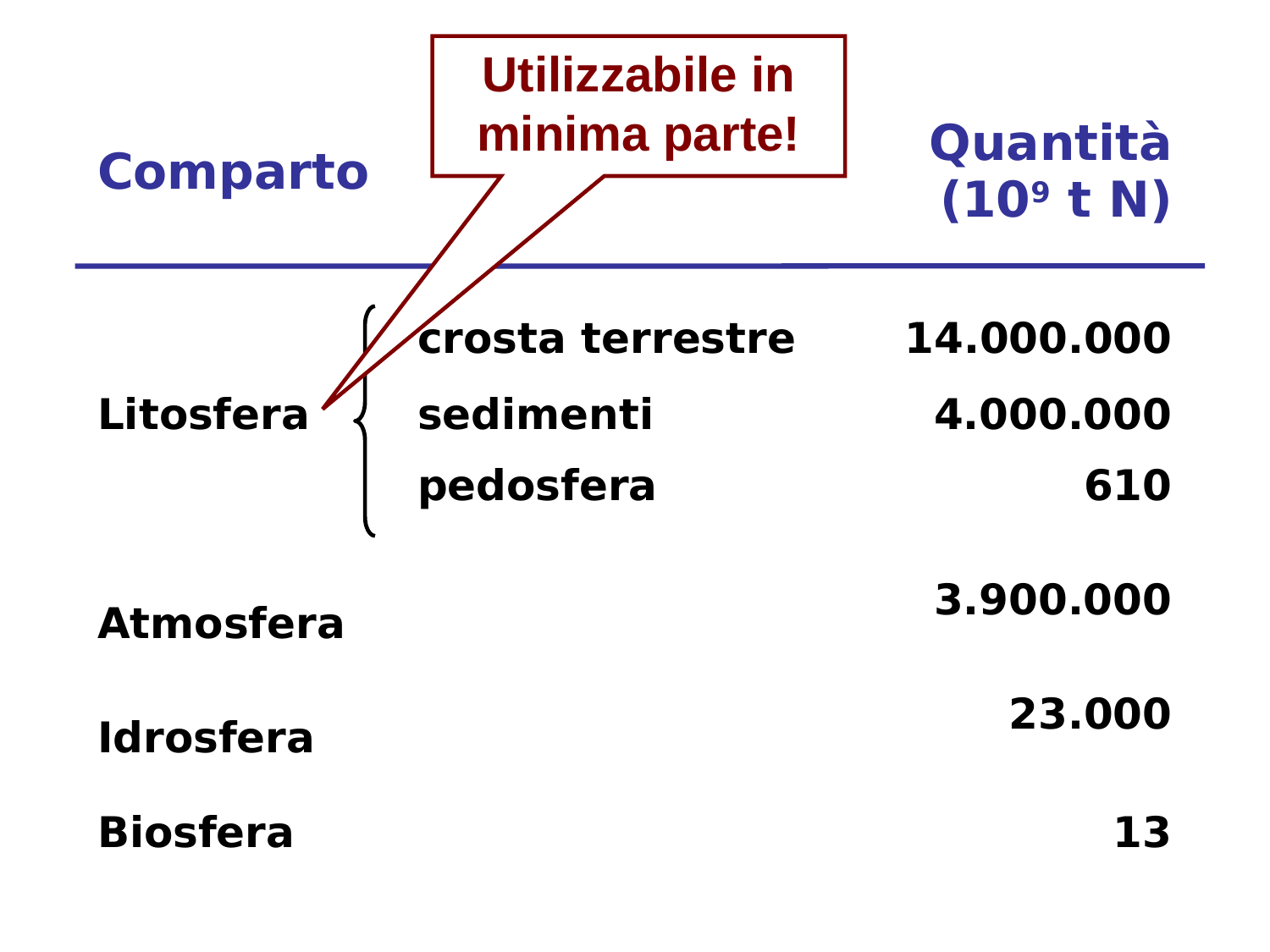

Utilizzabile in minima parte!
| Comparto |  | Quantità (109 t N) |
| --- | --- | --- |
|  |  |  |
|  | crosta terrestre | 14.000.000 |
| Litosfera | sedimenti | 4.000.000 |
|  | pedosfera | 610 |
| Atmosfera |  | 3.900.000 |
| Idrosfera |  | 23.000 |
| Biosfera |  | 13 |